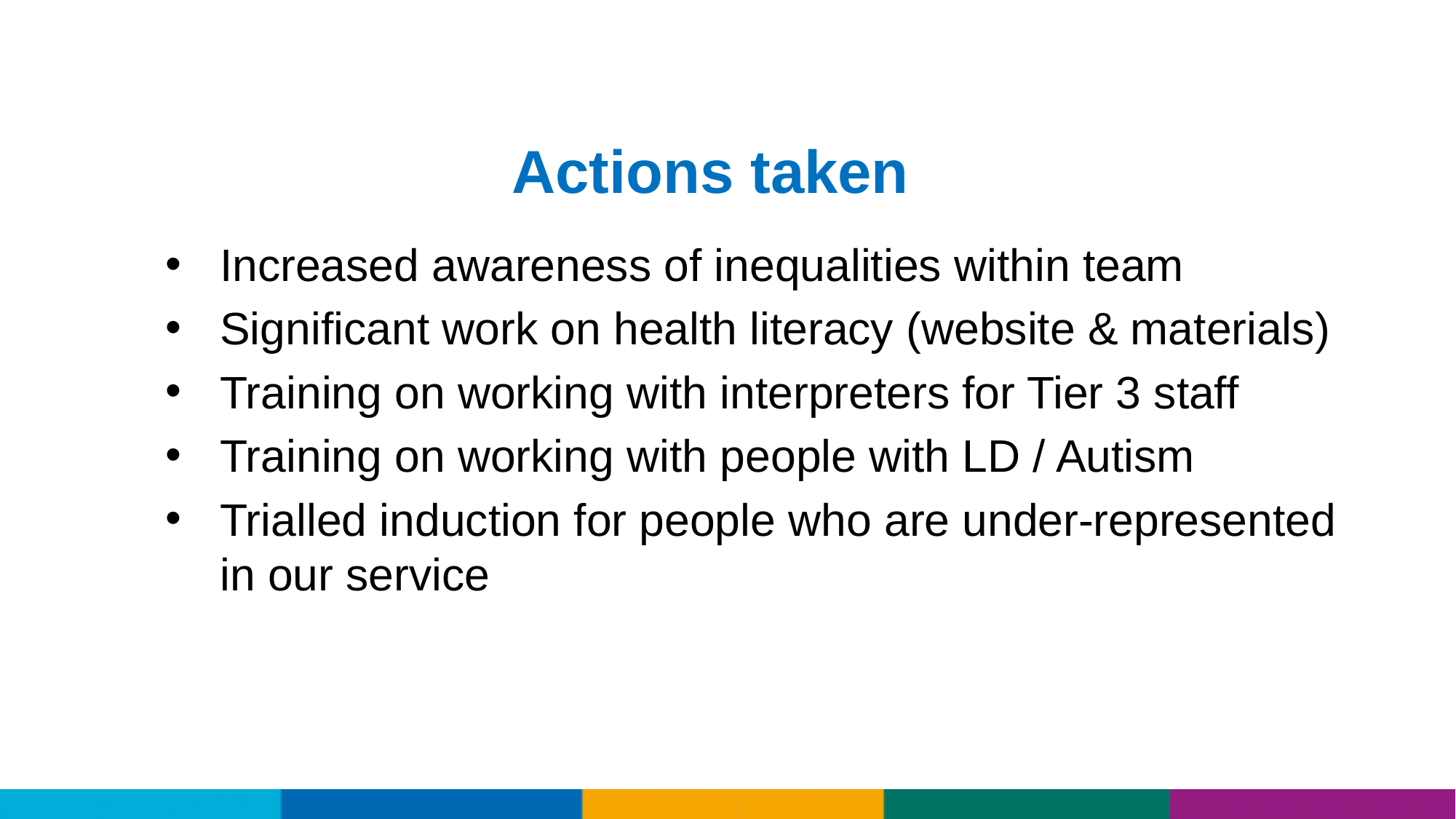

Actions taken
Increased awareness of inequalities within team
Significant work on health literacy (website & materials)
Training on working with interpreters for Tier 3 staff
Training on working with people with LD / Autism
Trialled induction for people who are under-represented in our service